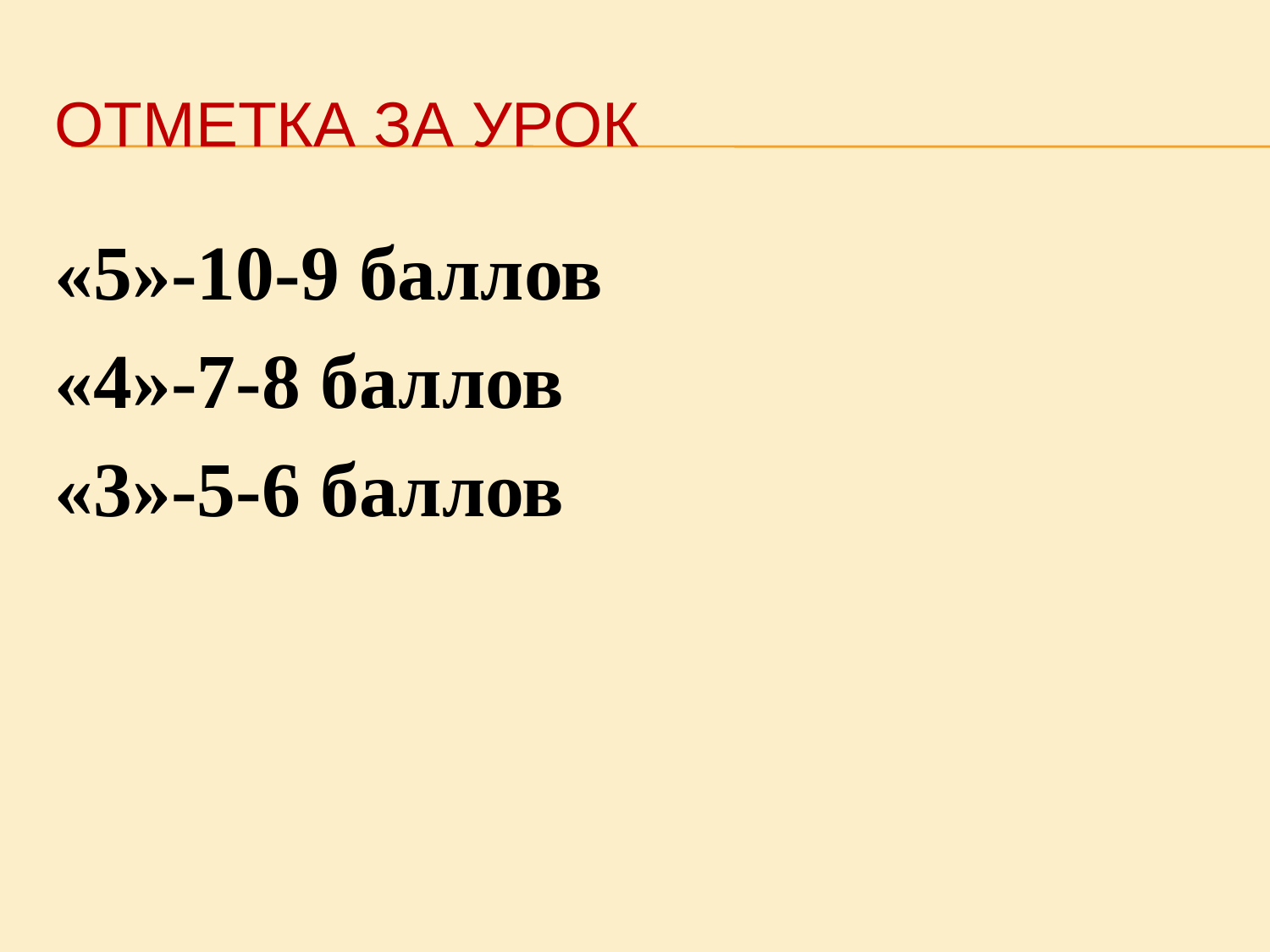

# Отметка за урок
«5»-10-9 баллов
«4»-7-8 баллов
«3»-5-6 баллов